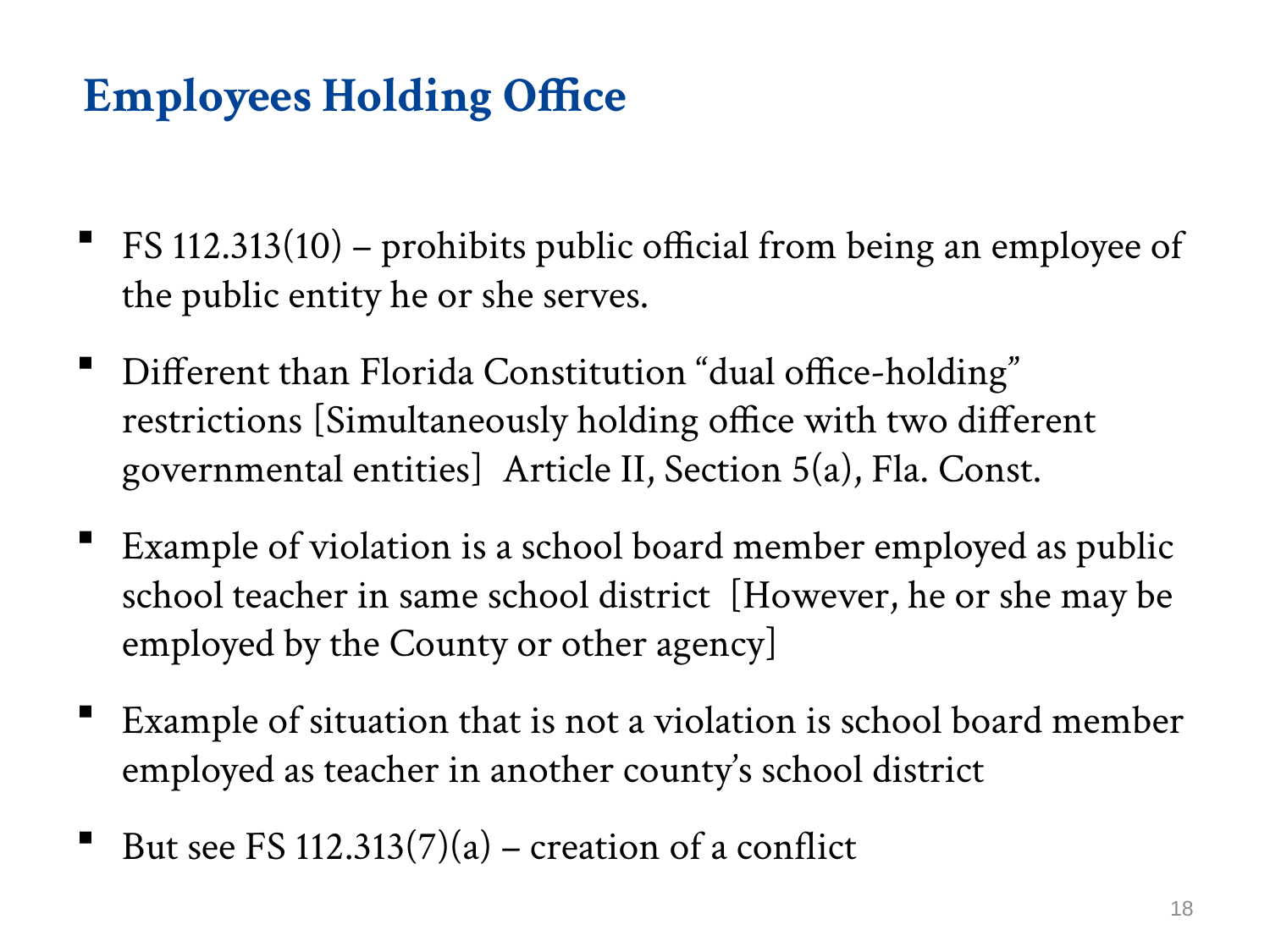

# Employees Holding Office
FS 112.313(10) – prohibits public official from being an employee of the public entity he or she serves.
Different than Florida Constitution “dual office-holding” restrictions [Simultaneously holding office with two different governmental entities]  Article II, Section 5(a), Fla. Const.
Example of violation is a school board member employed as public school teacher in same school district  [However, he or she may be employed by the County or other agency]
Example of situation that is not a violation is school board member employed as teacher in another county’s school district
But see FS 112.313(7)(a) – creation of a conflict
18